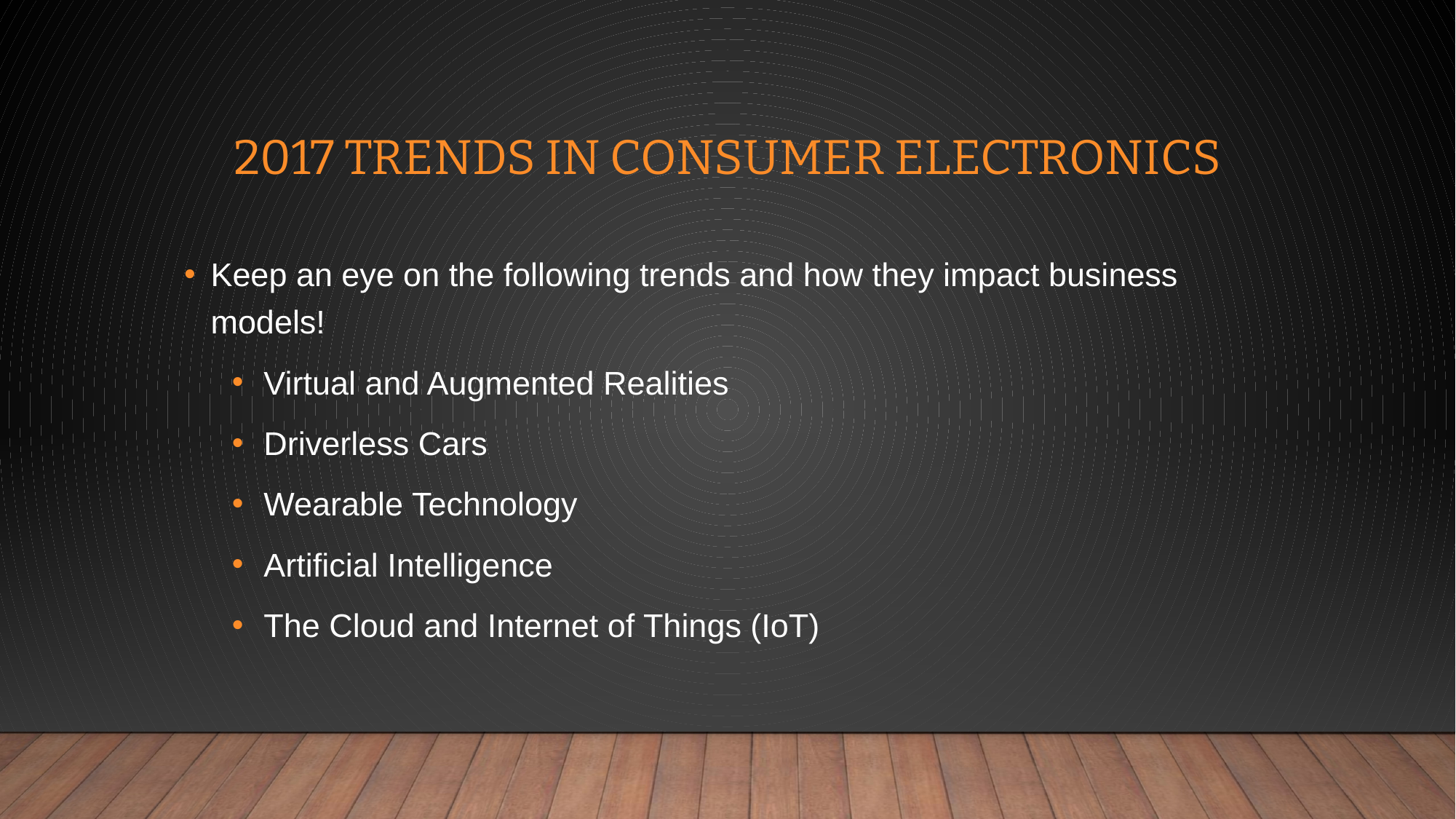

# 2017 Trends In Consumer Electronics
Keep an eye on the following trends and how they impact business models!
Virtual and Augmented Realities
Driverless Cars
Wearable Technology
Artificial Intelligence
The Cloud and Internet of Things (IoT)